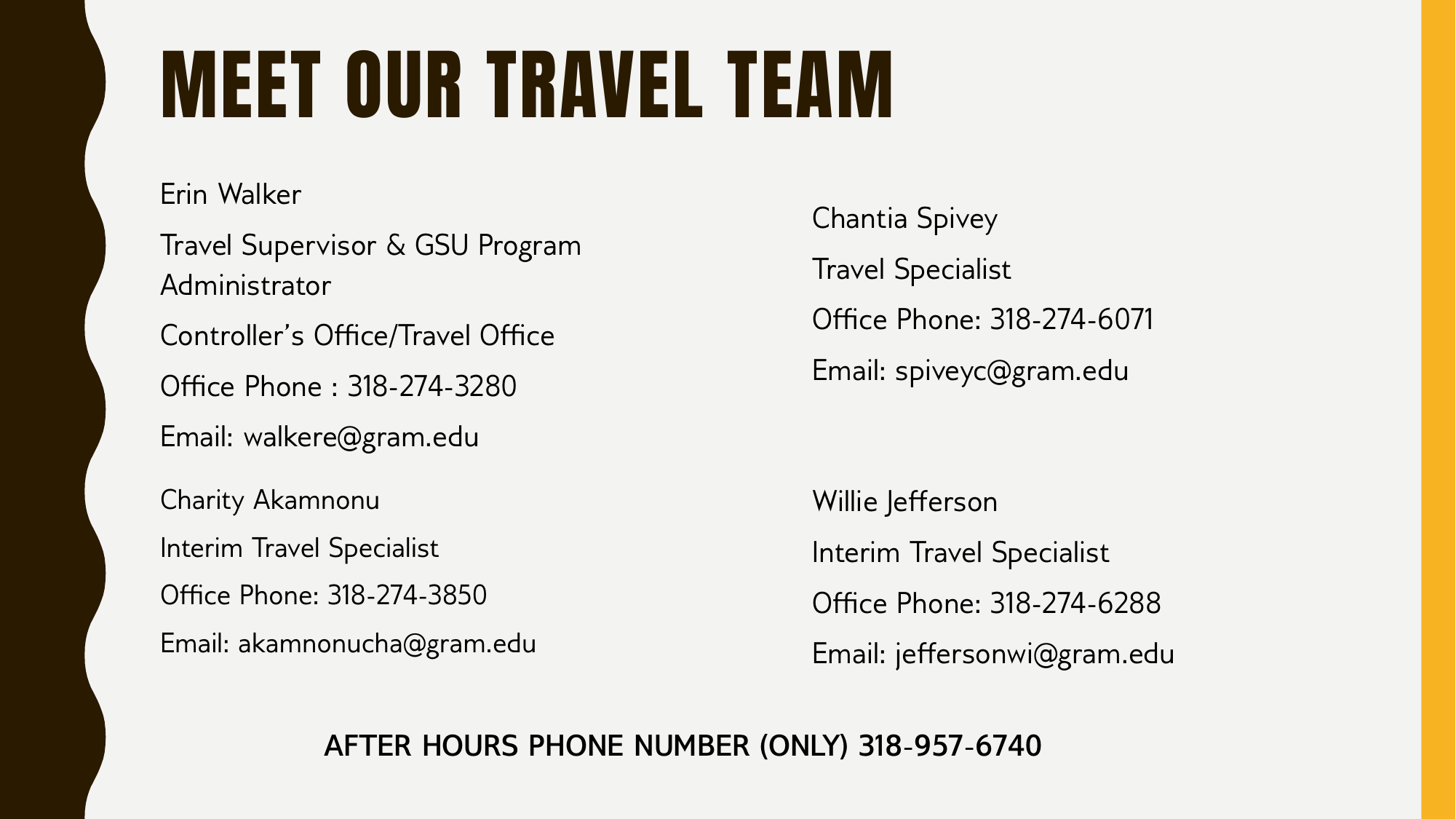

# Meet our travel team
Erin Walker
Travel Supervisor & GSU Program Administrator
Controller’s Office/Travel Office
Office Phone : 318-274-3280
Email: walkere@gram.edu

Chantia Spivey
Travel Specialist
Office Phone: 318-274-6071
Email: spiveyc@gram.edu
Charity Akamnonu
Interim Travel Specialist
Office Phone: 318-274-3850
Email: akamnonucha@gram.edu
Willie Jefferson
Interim Travel Specialist
Office Phone: 318-274-6288
Email: jeffersonwi@gram.edu
AFTER HOURS PHONE NUMBER (ONLY) 318-957-6740